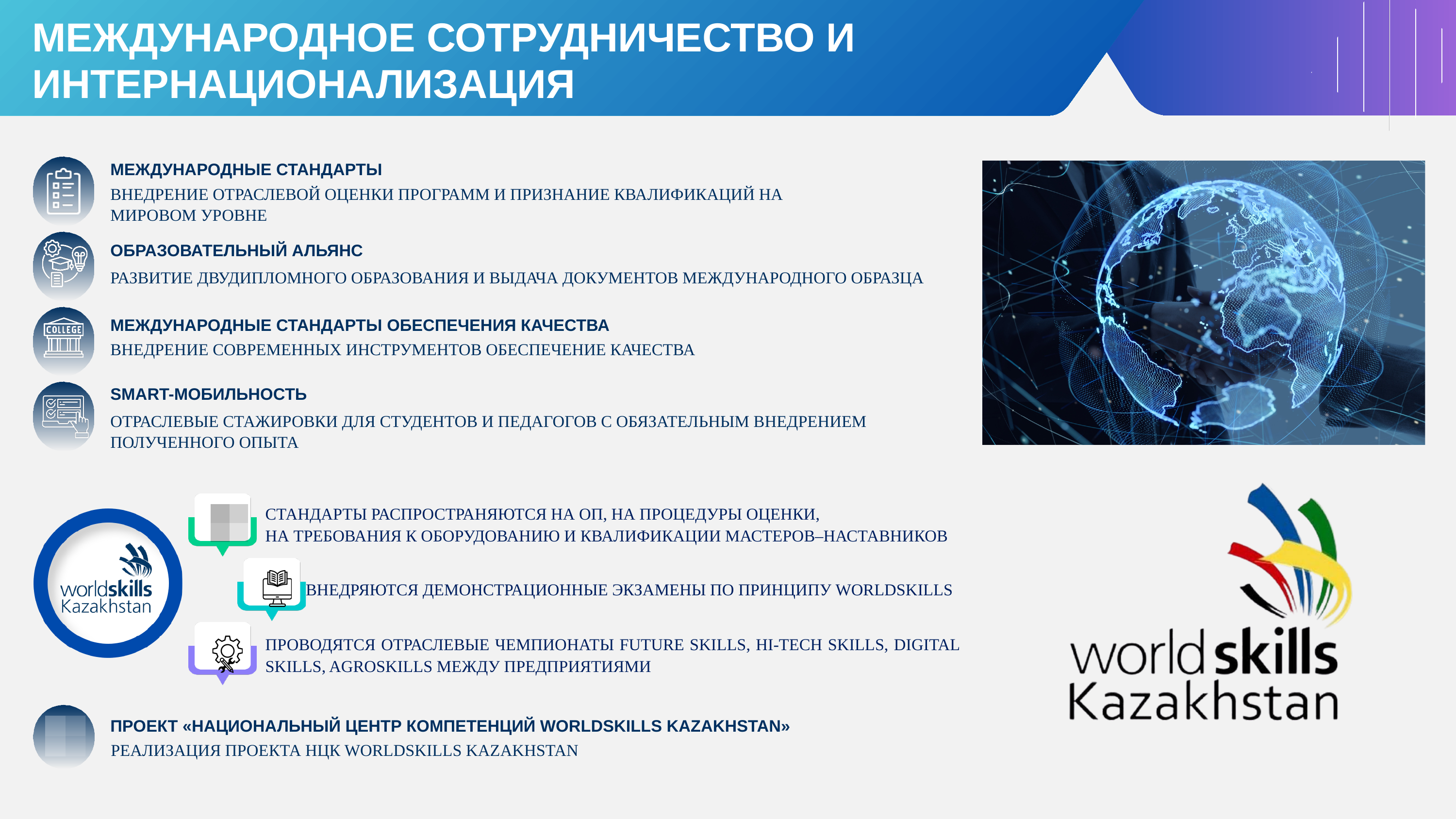

МЕЖДУНАРОДНОЕ СОТРУДНИЧЕСТВО И ИНТЕРНАЦИОНАЛИЗАЦИЯ

МЕЖДУНАРОДНЫЕ СТАНДАРТЫ

ВНЕДРЕНИЕ ОТРАСЛЕВОЙ ОЦЕНКИ ПРОГРАММ И ПРИЗНАНИЕ КВАЛИФИКАЦИЙ НА МИРОВОМ УРОВНЕ

ОБРАЗОВАТЕЛЬНЫЙ АЛЬЯНС
РАЗВИТИЕ ДВУДИПЛОМНОГО ОБРАЗОВАНИЯ И ВЫДАЧА ДОКУМЕНТОВ МЕЖДУНАРОДНОГО ОБРАЗЦА

МЕЖДУНАРОДНЫЕ СТАНДАРТЫ ОБЕСПЕЧЕНИЯ КАЧЕСТВА
ВНЕДРЕНИЕ СОВРЕМЕННЫХ ИНСТРУМЕНТОВ ОБЕСПЕЧЕНИЕ КАЧЕСТВА

SMART-МОБИЛЬНОСТЬ

ОТРАСЛЕВЫЕ СТАЖИРОВКИ ДЛЯ СТУДЕНТОВ И ПЕДАГОГОВ С ОБЯЗАТЕЛЬНЫМ ВНЕДРЕНИЕМ ПОЛУЧЕННОГО ОПЫТА

СТАНДАРТЫ РАСПРОСТРАНЯЮТСЯ НА ОП, НА ПРОЦЕДУРЫ ОЦЕНКИ,
НА ТРЕБОВАНИЯ К ОБОРУДОВАНИЮ И КВАЛИФИКАЦИИ МАСТЕРОВ–НАСТАВНИКОВ

ВНЕДРЯЮТСЯ ДЕМОНСТРАЦИОННЫЕ ЭКЗАМЕНЫ ПО ПРИНЦИПУ WORLDSKILLS

ПРОВОДЯТСЯ ОТРАСЛЕВЫЕ ЧЕМПИОНАТЫ FUTURE SKILLS, HI-TECH SKILLS, DIGITAL SKILLS, AGROSKILLS МЕЖДУ ПРЕДПРИЯТИЯМИ

ПРОЕКТ «НАЦИОНАЛЬНЫЙ ЦЕНТР КОМПЕТЕНЦИЙ WORLDSKILLS KAZAKHSTAN»
РЕАЛИЗАЦИЯ ПРОЕКТА НЦК WORLDSKILLS KAZAKHSTAN